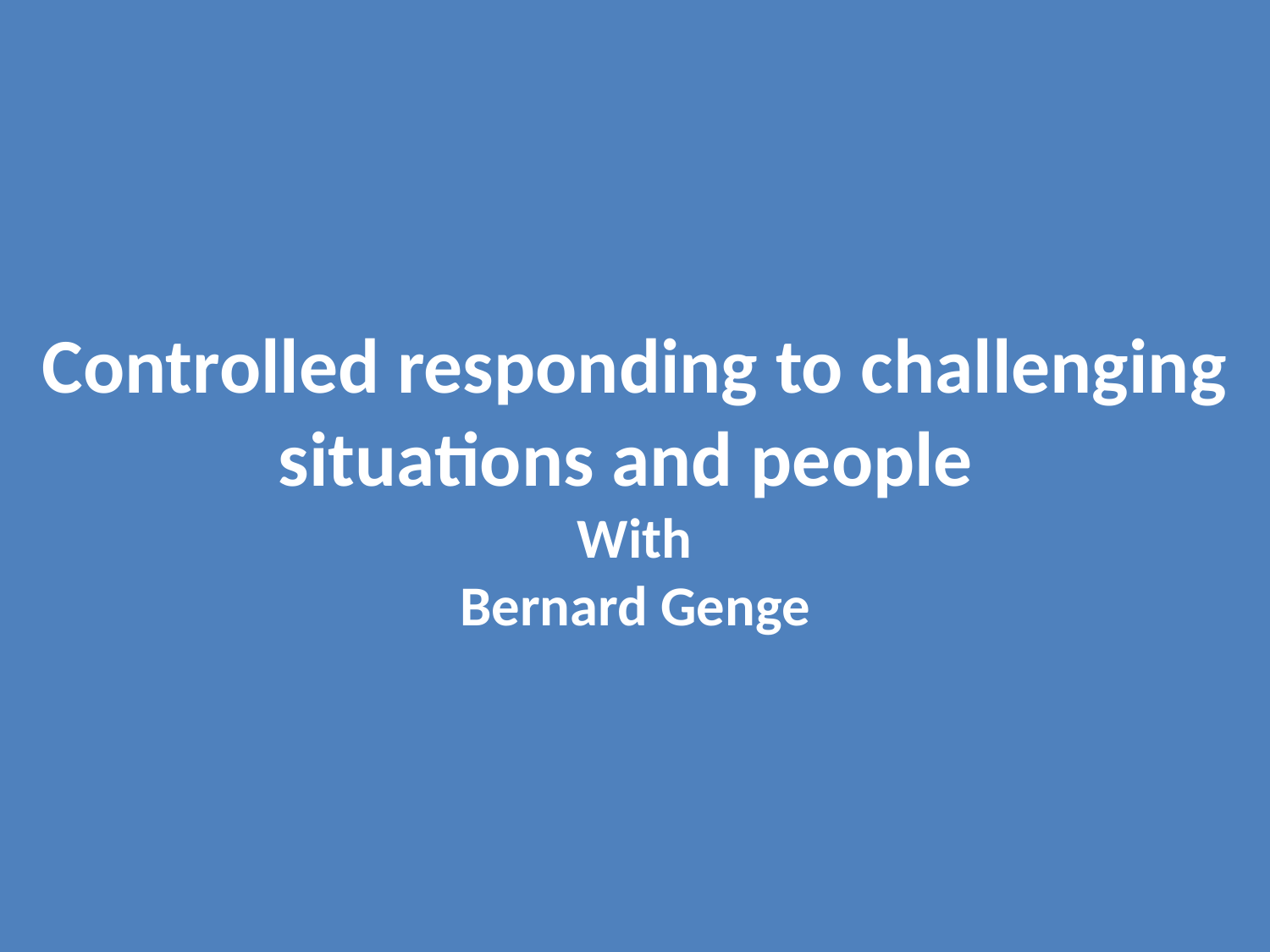

Controlled responding to challenging situations and people
With
Bernard Genge